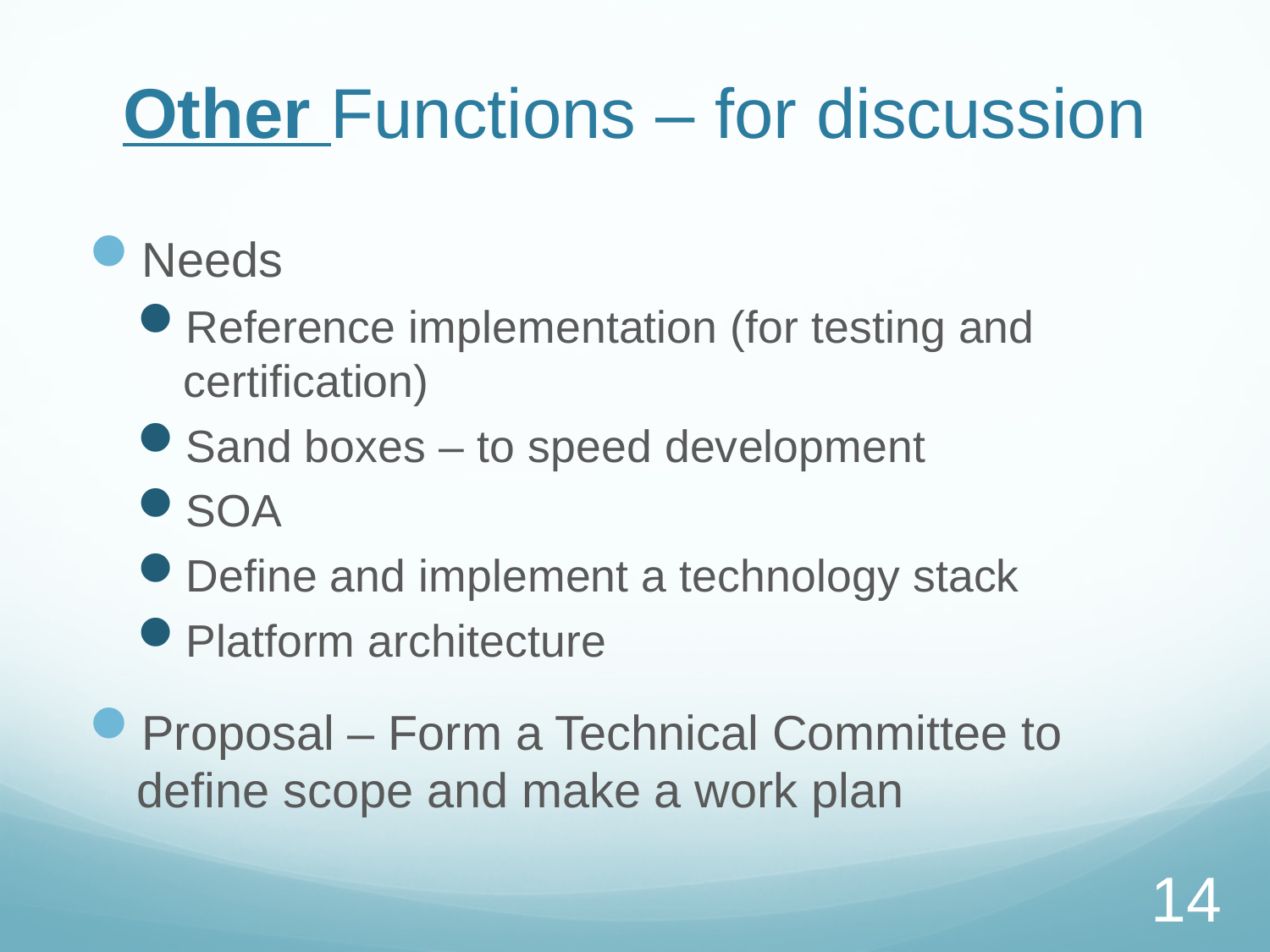

# Other Functions – for discussion
Needs
Reference implementation (for testing and certification)
Sand boxes – to speed development
SOA
Define and implement a technology stack
Platform architecture
Proposal – Form a Technical Committee to define scope and make a work plan

14